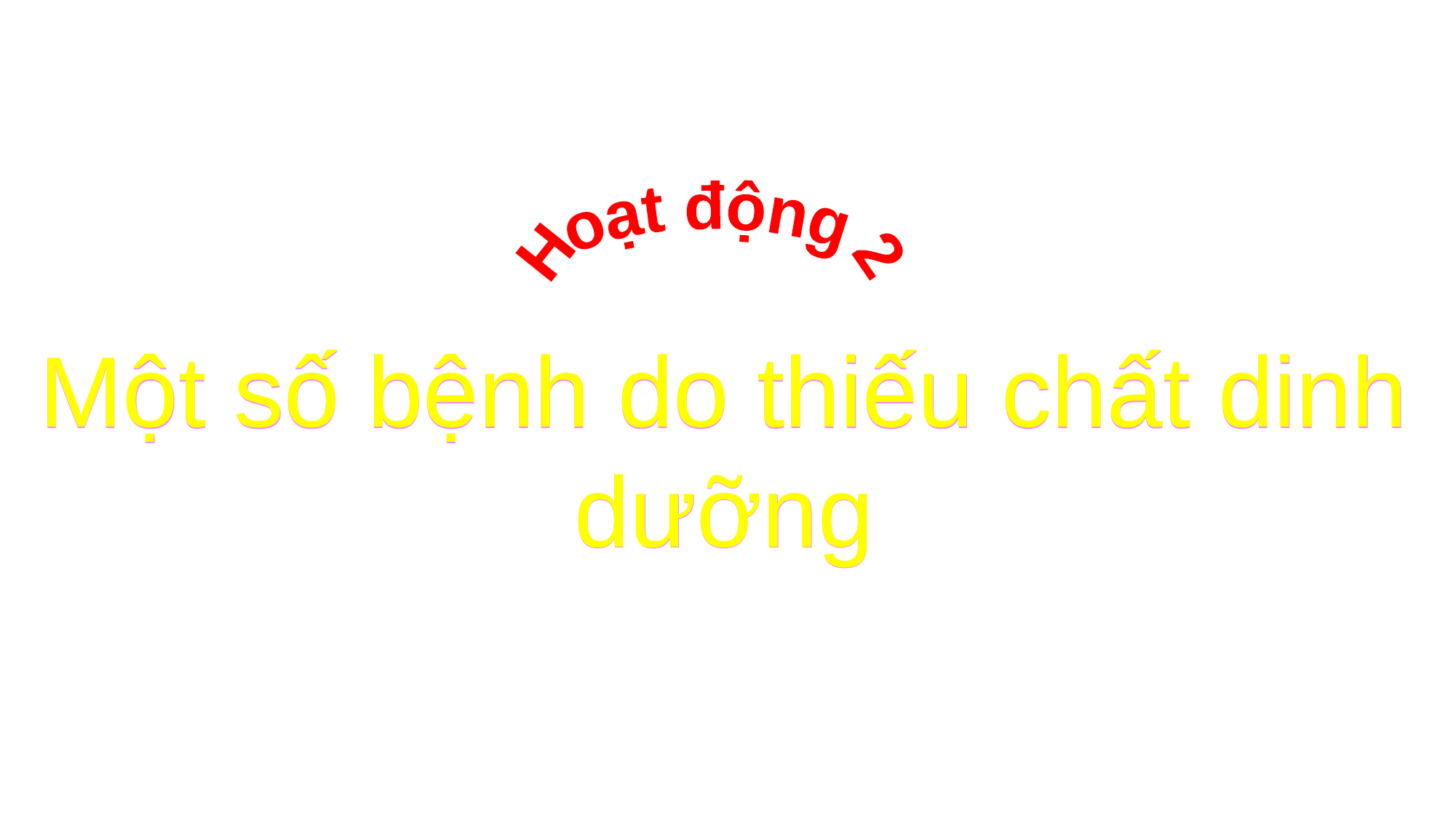

Hoạt động 2
Hoạt động 2
Một số bệnh do thiếu chất dinh dưỡng
Một số bệnh do thiếu chất dinh dưỡng